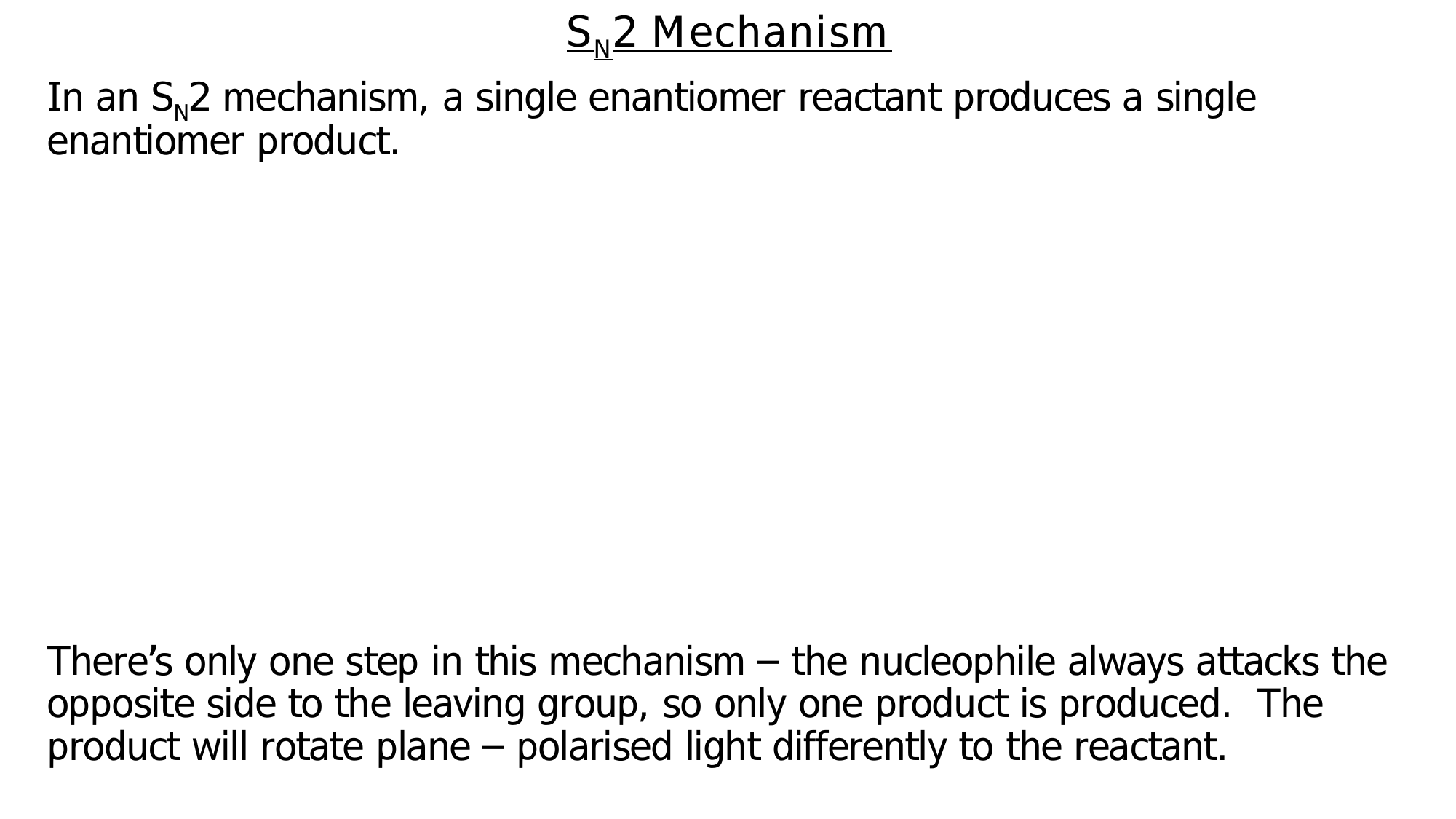

SN2 Mechanism
In an SN2 mechanism, a single enantiomer reactant produces a single enantiomer product.

There’s only one step in this mechanism – the nucleophile always attacks the opposite side to the leaving group, so only one product is produced.  The product will rotate plane – polarised light differently to the reactant.